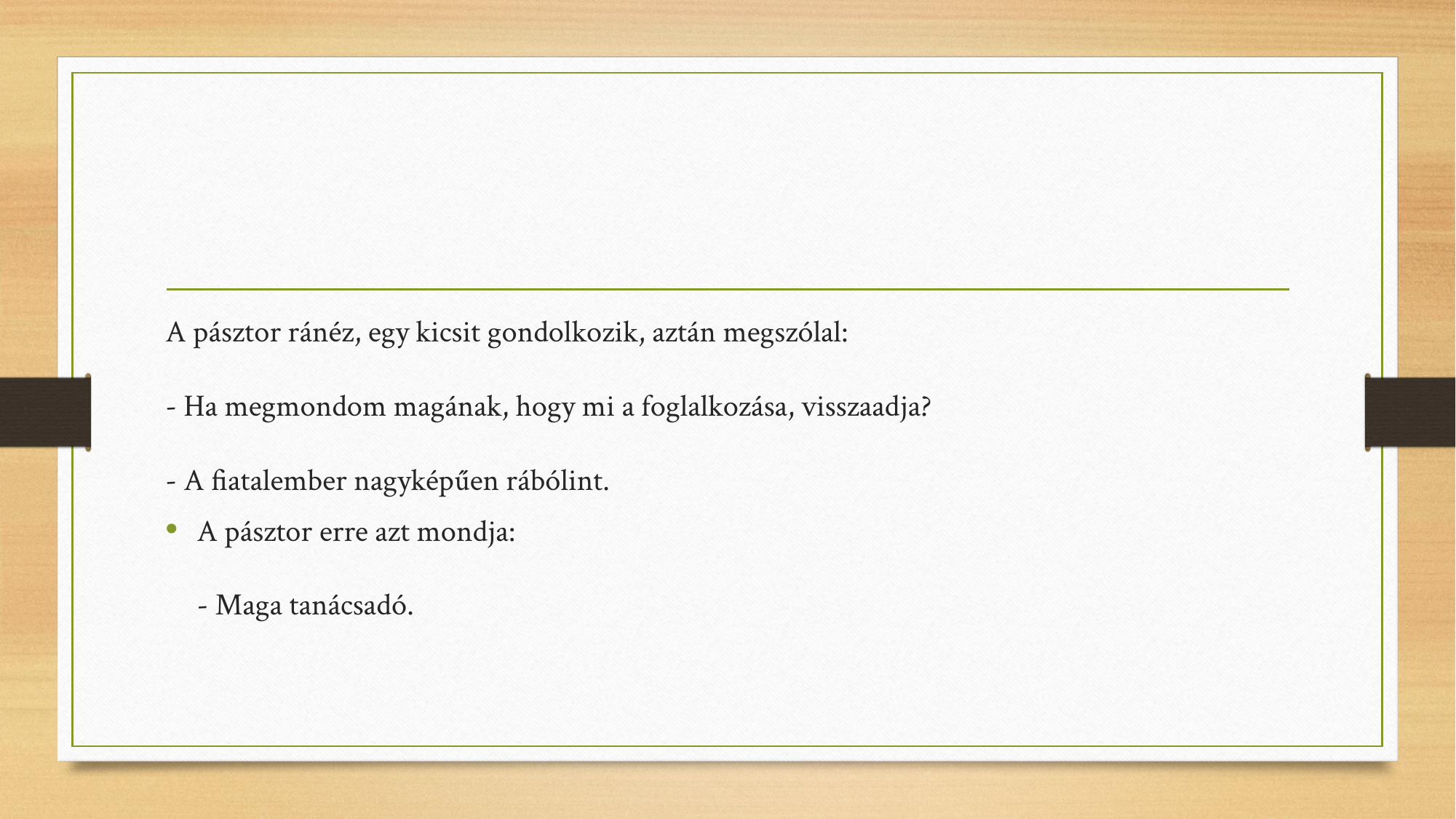

#
A pásztor ránéz, egy kicsit gondolkozik, aztán megszólal:
- Ha megmondom magának, hogy mi a foglalkozása, visszaadja?
- A fiatalember nagyképűen rábólint.
A pásztor erre azt mondja:
- Maga tanácsadó.